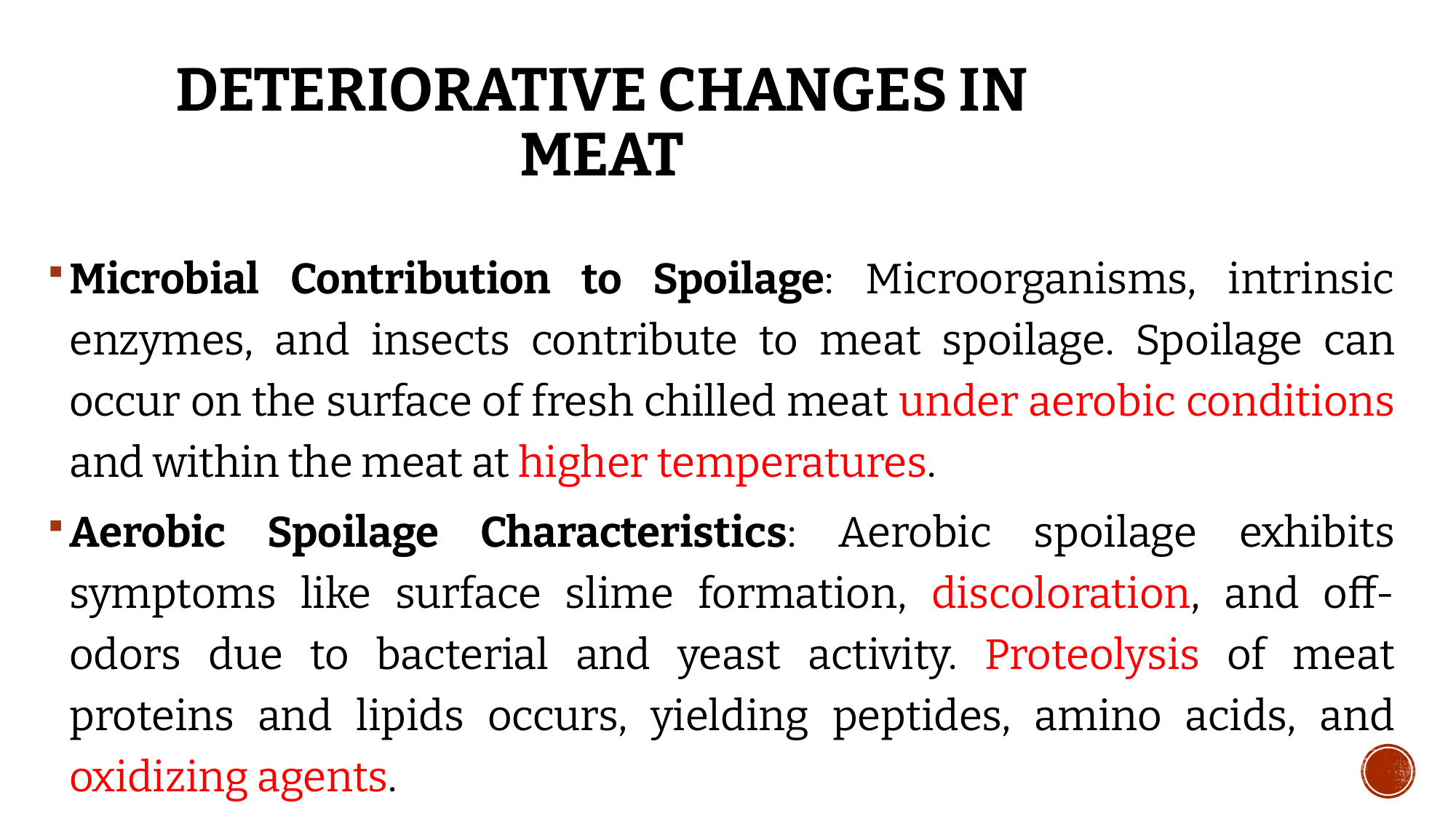

# Deteriorative Changes in Meat
Microbial Contribution to Spoilage: Microorganisms, intrinsic enzymes, and insects contribute to meat spoilage. Spoilage can occur on the surface of fresh chilled meat under aerobic conditions and within the meat at higher temperatures.
Aerobic Spoilage Characteristics: Aerobic spoilage exhibits symptoms like surface slime formation, discoloration, and off-odors due to bacterial and yeast activity. Proteolysis of meat proteins and lipids occurs, yielding peptides, amino acids, and oxidizing agents.